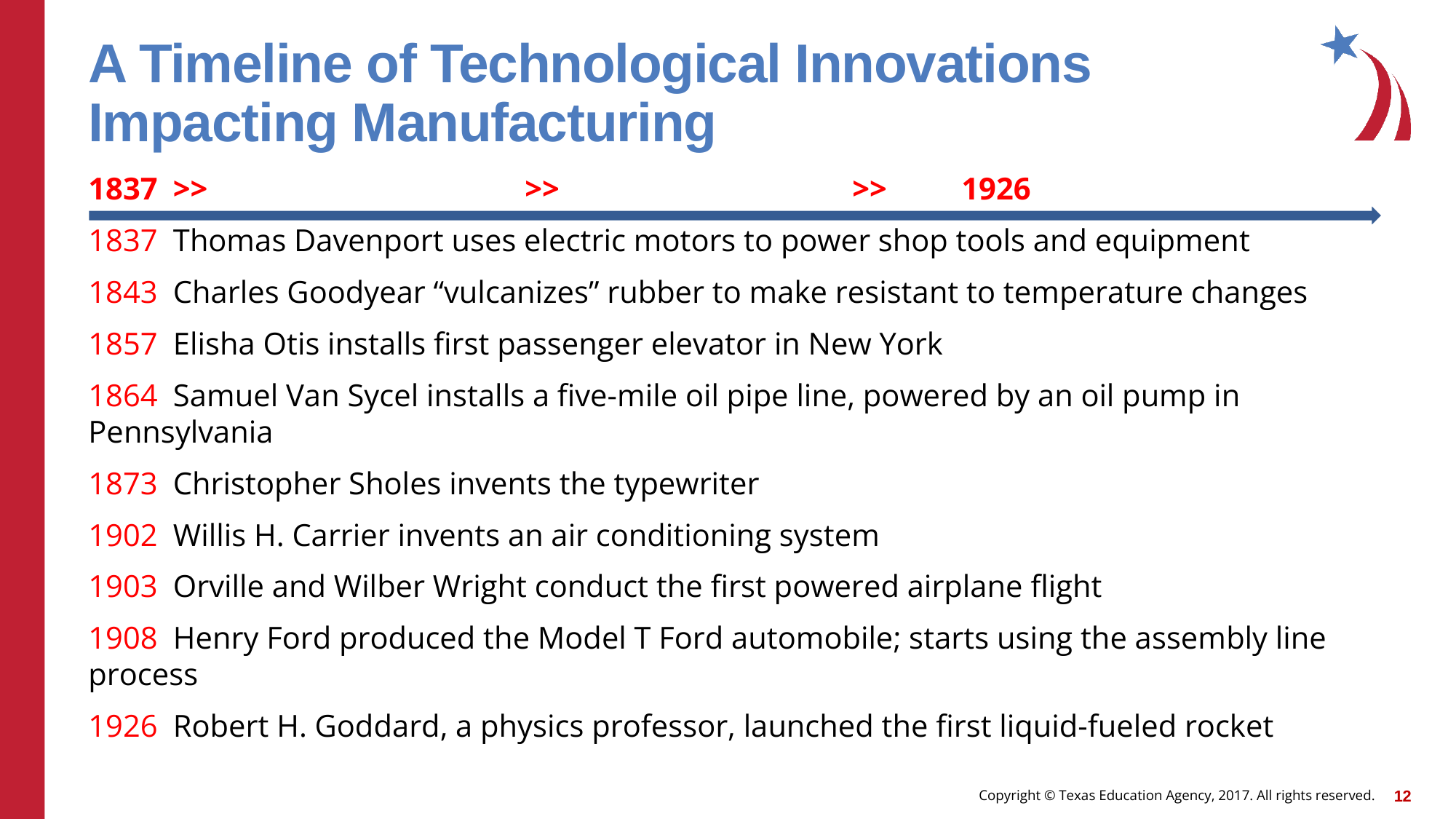

# A Timeline of Technological Innovations Impacting Manufacturing
1837  >>			>>			>>	1926
1837  Thomas Davenport uses electric motors to power shop tools and equipment
1843  Charles Goodyear “vulcanizes” rubber to make resistant to temperature changes
1857  Elisha Otis installs first passenger elevator in New York
1864  Samuel Van Sycel installs a five-mile oil pipe line, powered by an oil pump in Pennsylvania
1873  Christopher Sholes invents the typewriter
1902  Willis H. Carrier invents an air conditioning system
1903  Orville and Wilber Wright conduct the first powered airplane flight
1908  Henry Ford produced the Model T Ford automobile; starts using the assembly line process
1926  Robert H. Goddard, a physics professor, launched the first liquid-fueled rocket